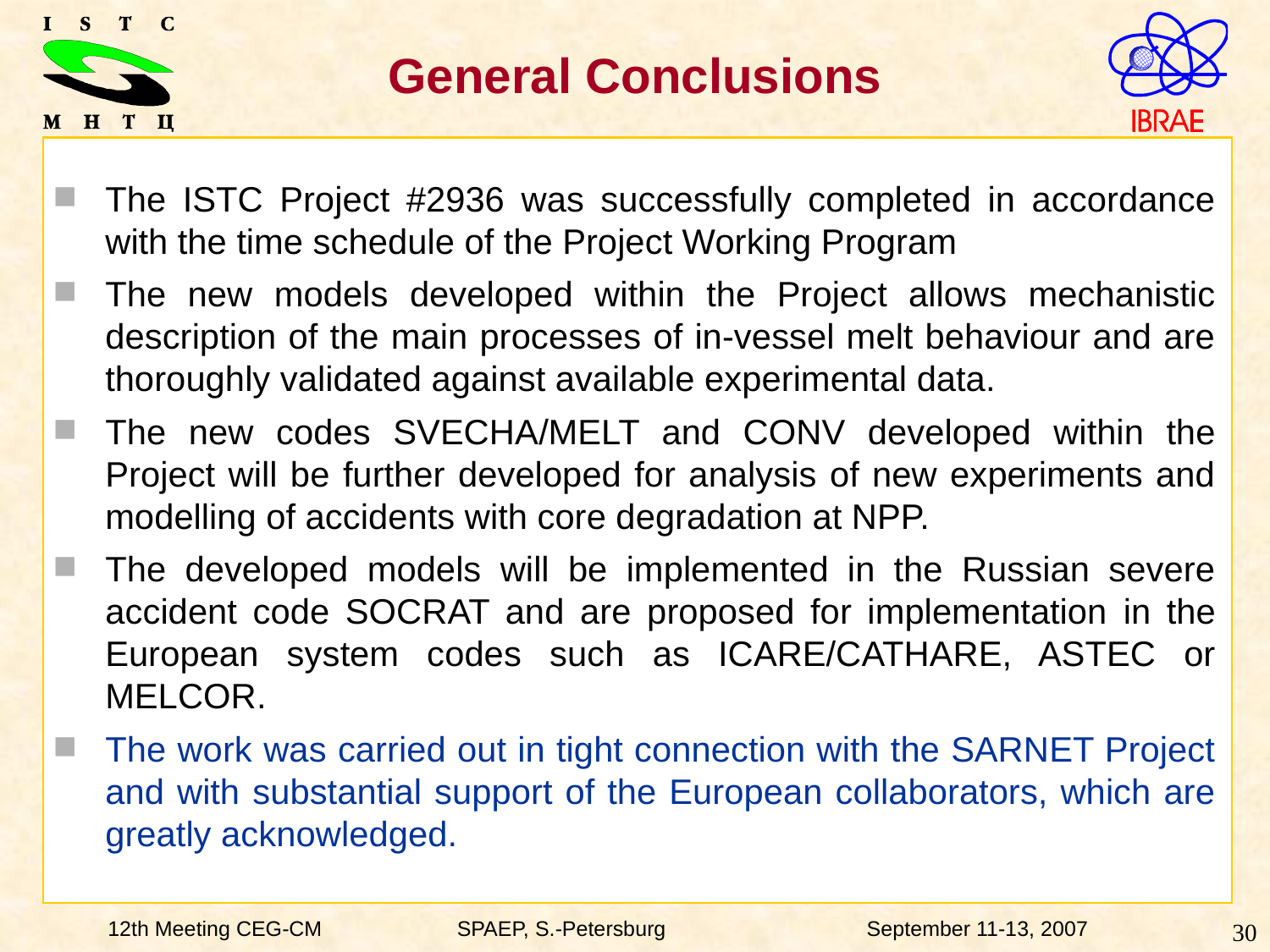

# General Conclusions
The ISTC Project #2936 was successfully completed in accordance with the time schedule of the Project Working Program
The new models developed within the Project allows mechanistic description of the main processes of in-vessel melt behaviour and are thoroughly validated against available experimental data.
The new codes SVECHA/MELT and CONV developed within the Project will be further developed for analysis of new experiments and modelling of accidents with core degradation at NPP.
The developed models will be implemented in the Russian severe accident code SOCRAT and are proposed for implementation in the European system codes such as ICARE/CATHARE, ASTEC or MELCOR.
The work was carried out in tight connection with the SARNET Project and with substantial support of the European collaborators, which are greatly acknowledged.

12th Meeting CEG-CM	                  SPAEP, S.-Petersburg 	                     September 11-13, 2007
30